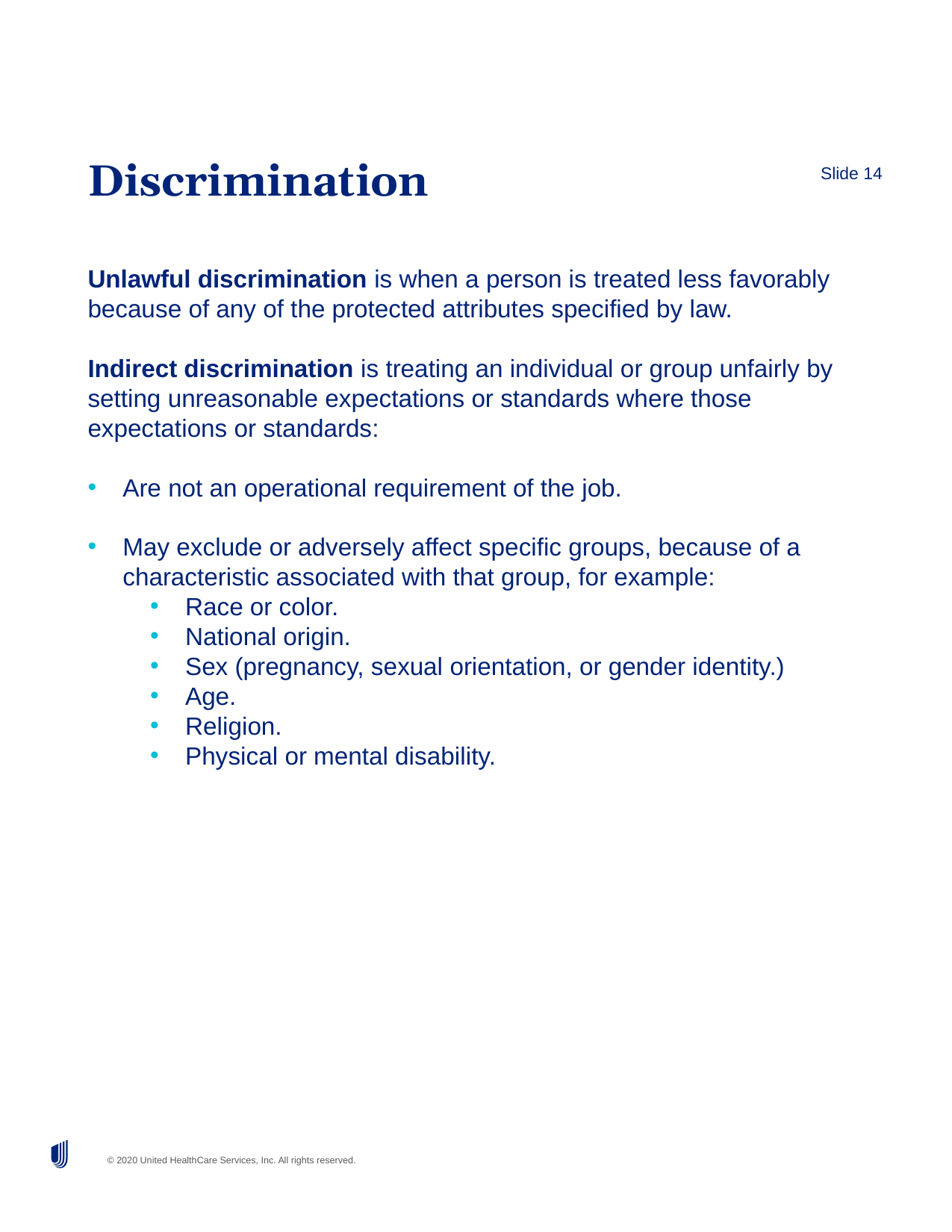

# Discrimination
Slide 14
Unlawful discrimination is when a person is treated less favorably because of any of the protected attributes specified by law.

Indirect discrimination is treating an individual or group unfairly by setting unreasonable expectations or standards where those expectations or standards:

Are not an operational requirement of the job.

May exclude or adversely affect specific groups, because of a characteristic associated with that group, for example:
Race or color.
National origin.
Sex (pregnancy, sexual orientation, or gender identity.)
Age.
Religion.
Physical or mental disability.